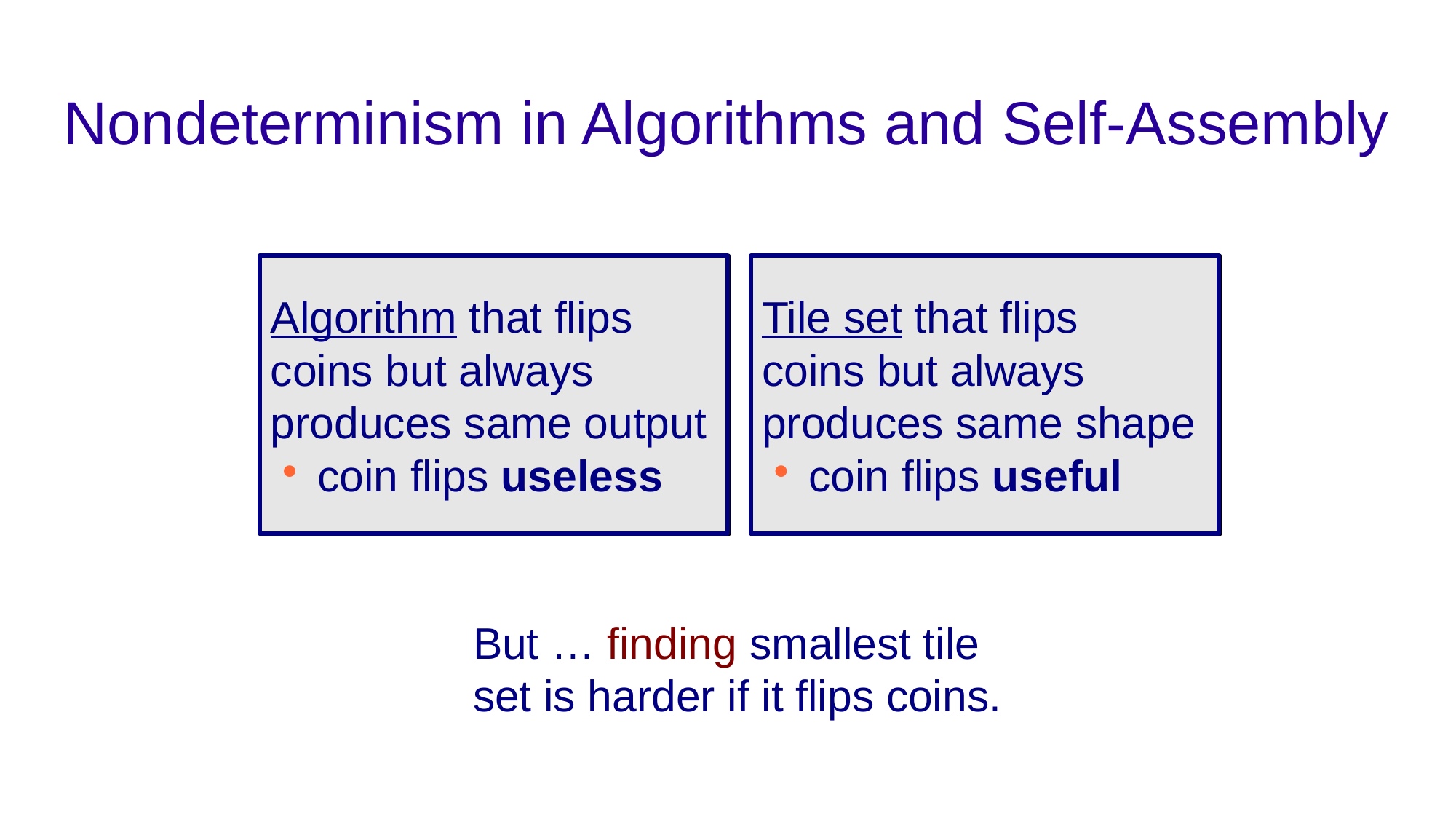

Nondeterminism in Algorithms and Self-Assembly
Algorithm that flips coins but always produces same output
coin flips useless
Tile set that flips   coins but always produces same shape
coin flips useful
But … finding smallest tile set is harder if it flips coins.